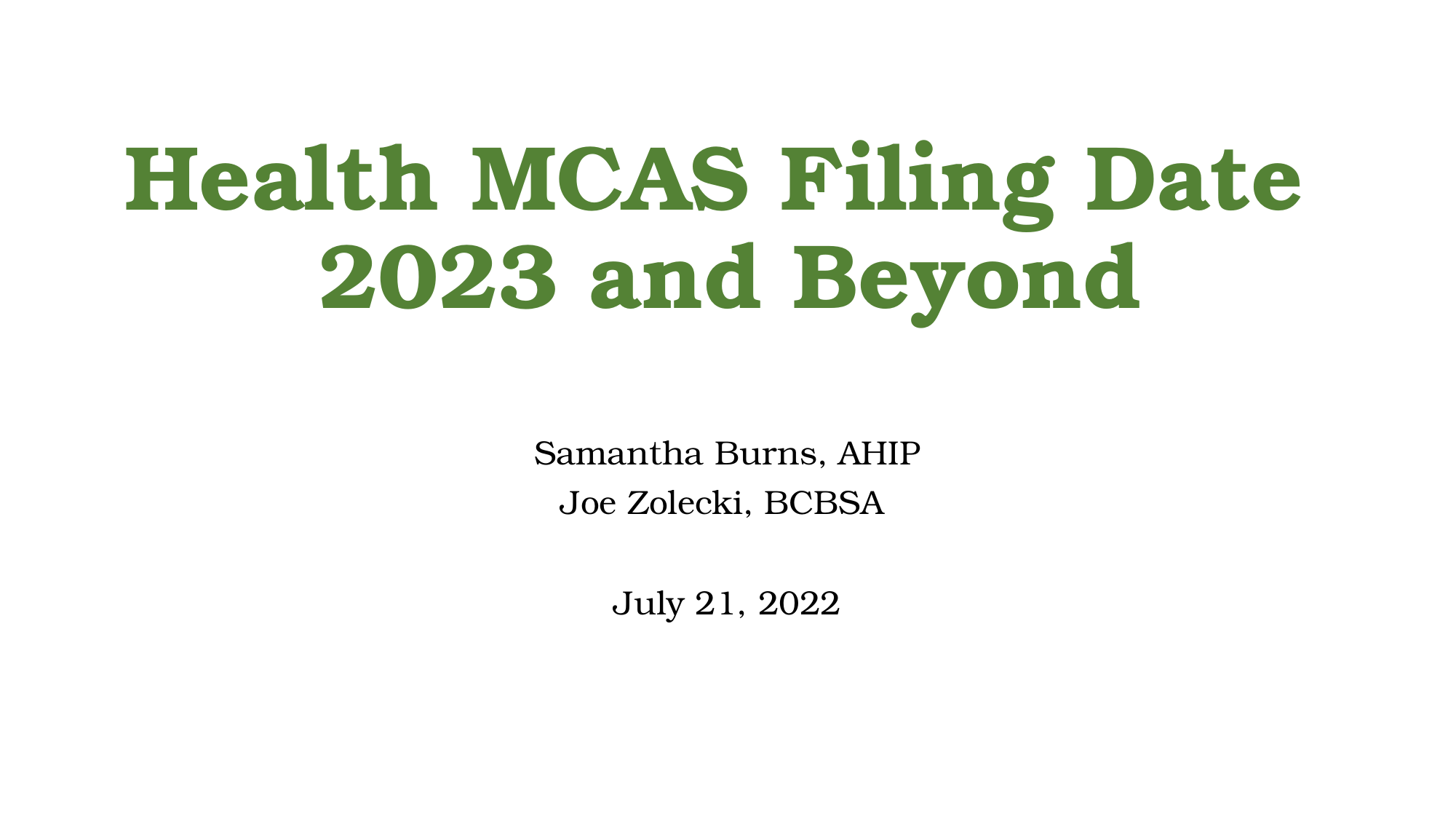

# Health MCAS Filing Date  2023 and Beyond
Samantha Burns, AHIP
Joe Zolecki, BCBSA

July 21, 2022